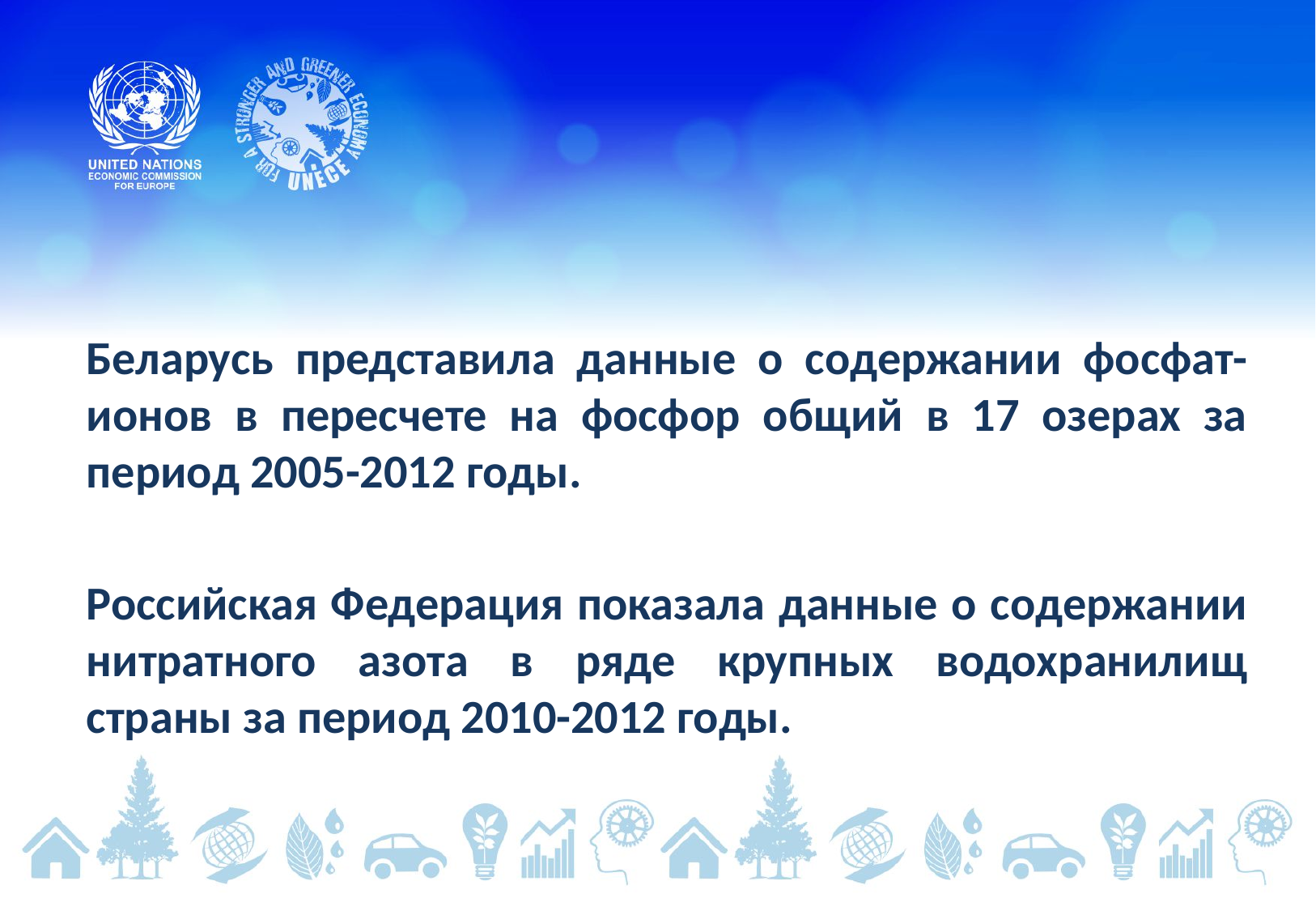

Беларусь представила данные о содержании фосфат-ионов в пересчете на фосфор общий в 17 озерах за период 2005-2012 годы.

Российская Федерация показала данные о содержании нитратного азота в ряде крупных водохранилищ страны за период 2010-2012 годы.